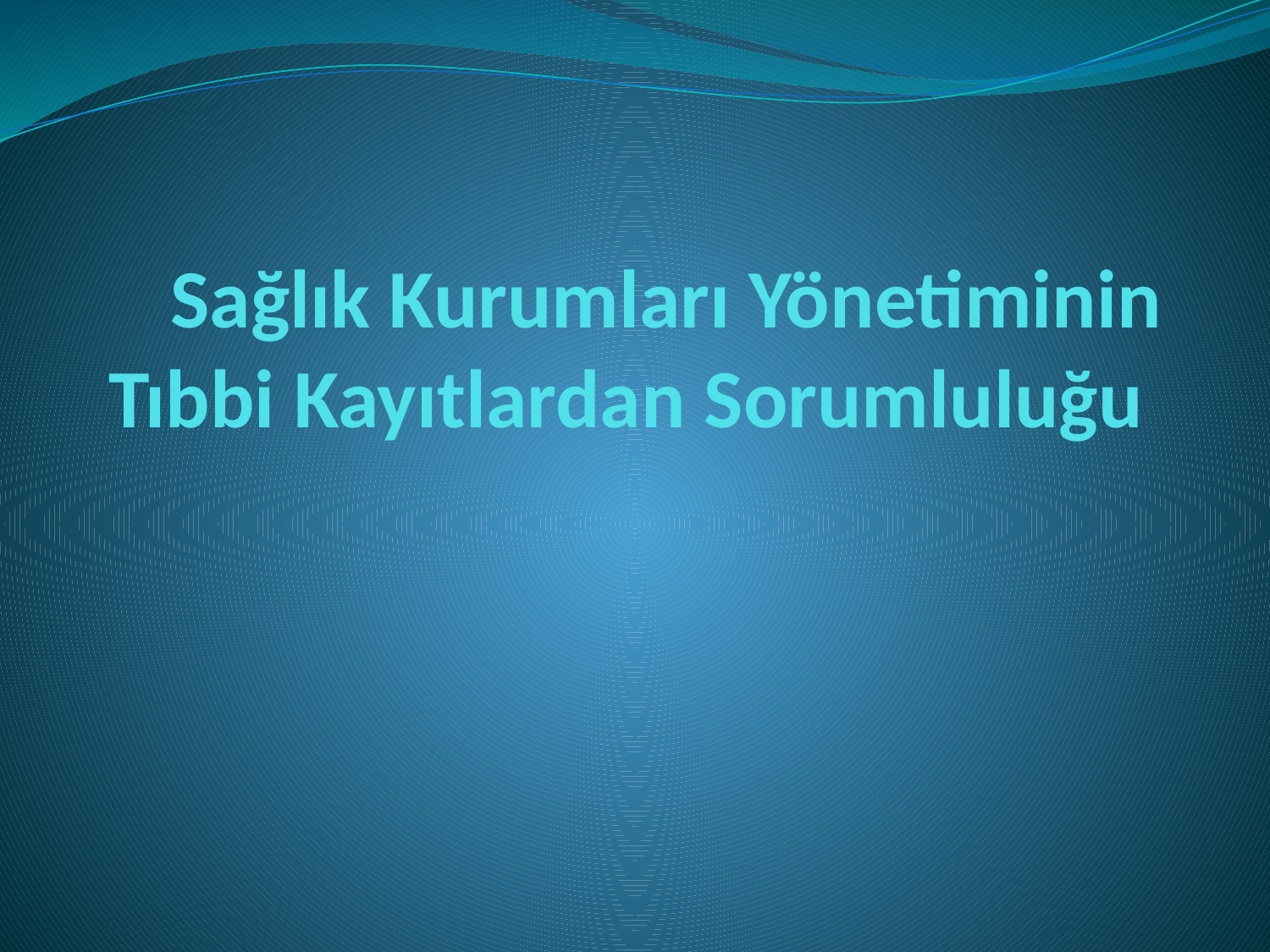

# Sağlık Kurumları Yönetiminin Tıbbi Kayıtlardan Sorumluluğu